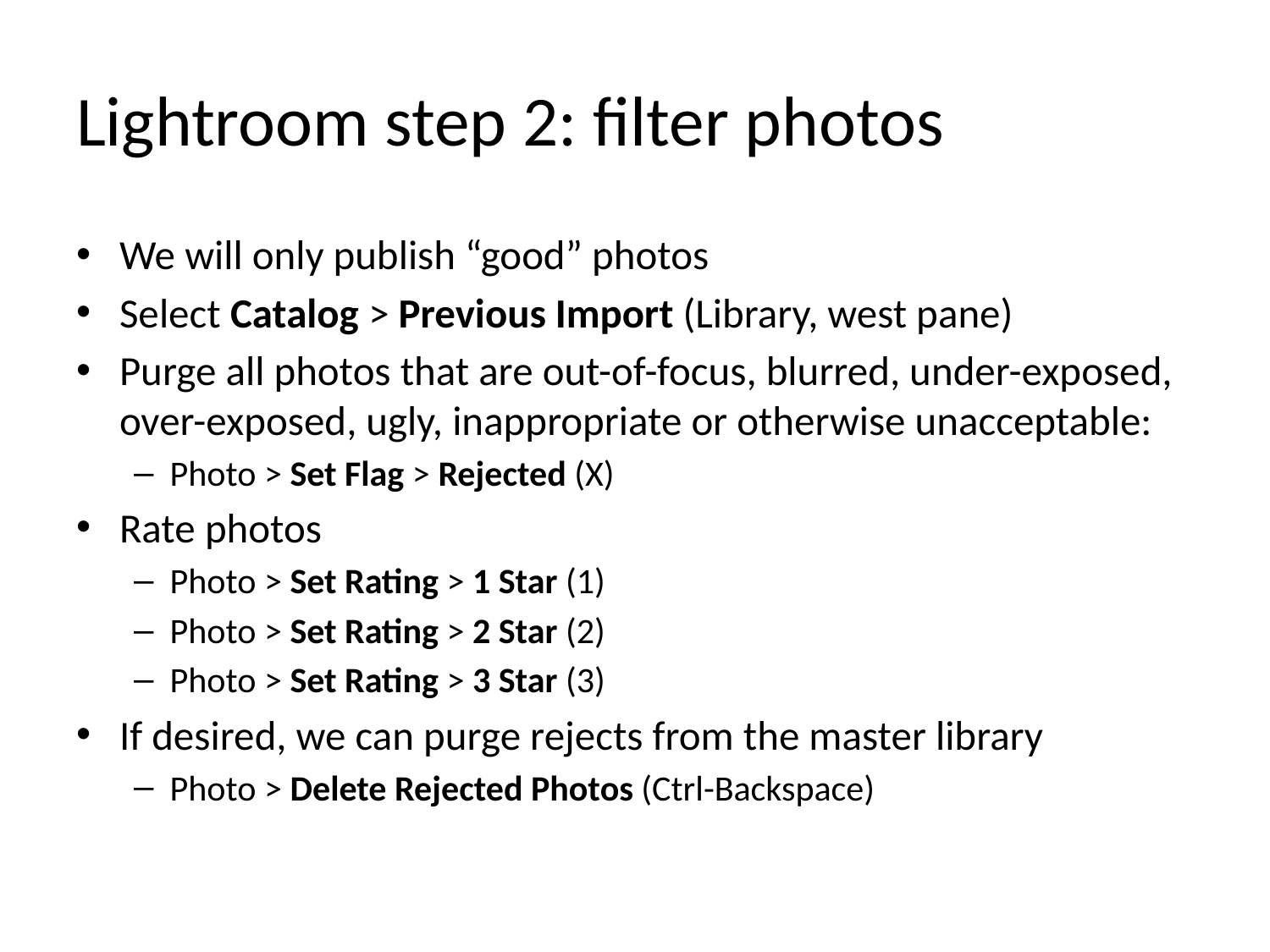

# Lightroom step 2: filter photos
We will only publish “good” photos
Select Catalog > Previous Import (Library, west pane)
Purge all photos that are out-of-focus, blurred, under-exposed, over-exposed, ugly, inappropriate or otherwise unacceptable:
Photo > Set Flag > Rejected (X)
Rate photos
Photo > Set Rating > 1 Star (1)
Photo > Set Rating > 2 Star (2)
Photo > Set Rating > 3 Star (3)
If desired, we can purge rejects from the master library
Photo > Delete Rejected Photos (Ctrl-Backspace)